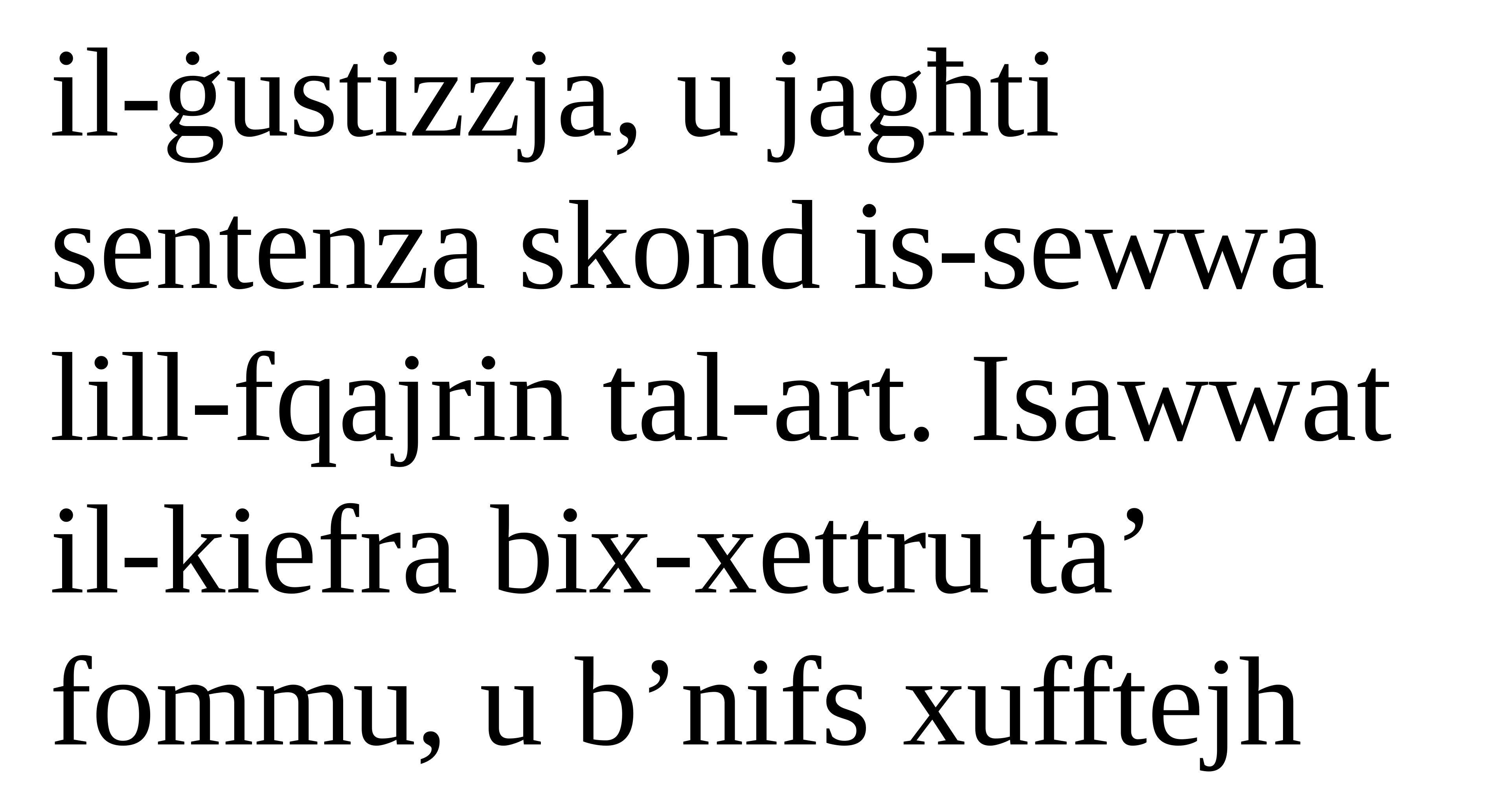

il-ġustizzja, u jagħti
sentenza skond is-sewwa lill-fqajrin tal-art. Isawwat il-kiefra bix-xettru ta’ fommu, u b’nifs xufftejh